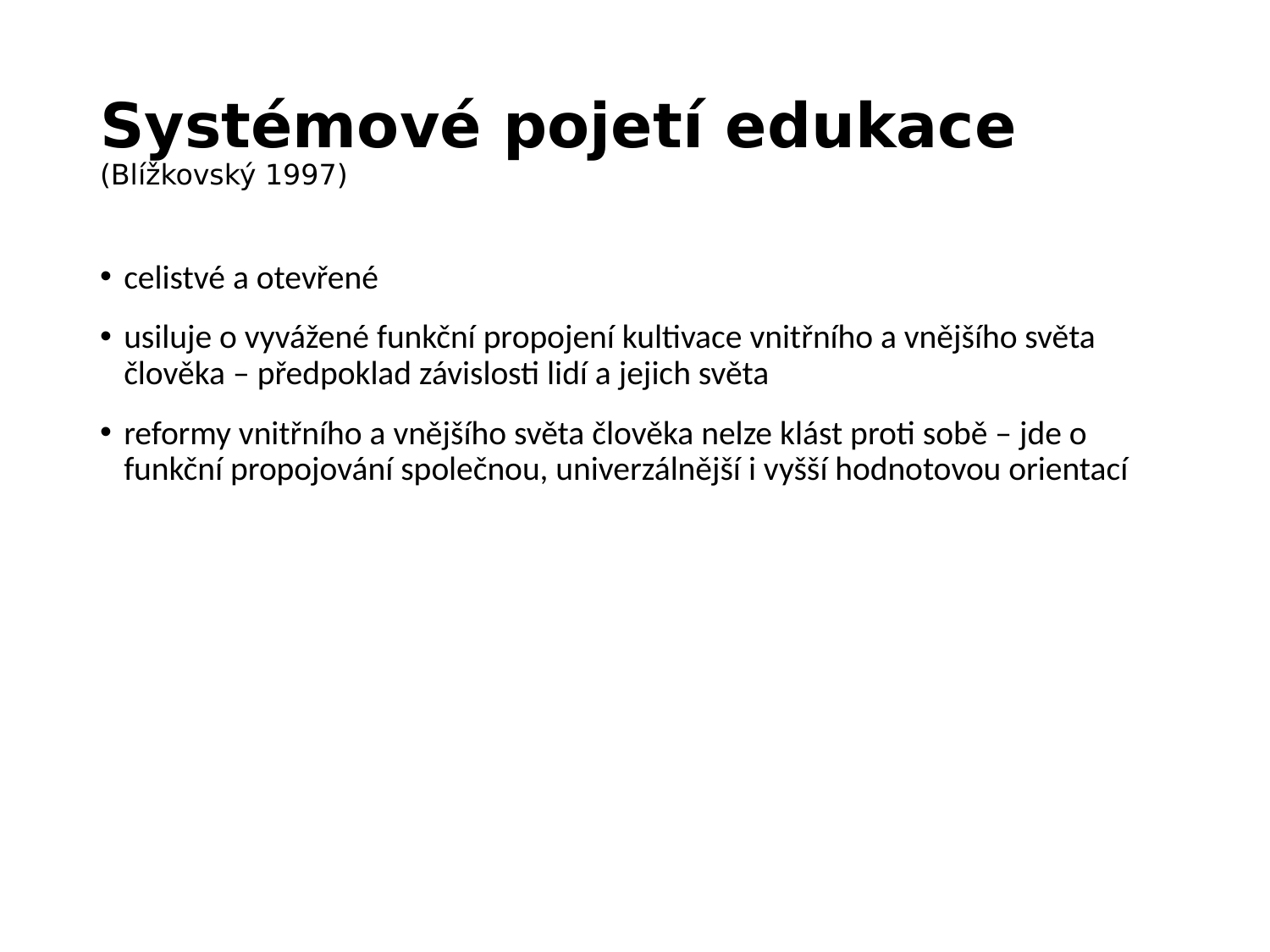

# Systémové pojetí edukace (Blížkovský 1997)
celistvé a otevřené
usiluje o vyvážené funkční propojení kultivace vnitřního a vnějšího světa člověka – předpoklad závislosti lidí a jejich světa
reformy vnitřního a vnějšího světa člověka nelze klást proti sobě – jde o funkční propojování společnou, univerzálnější i vyšší hodnotovou orientací